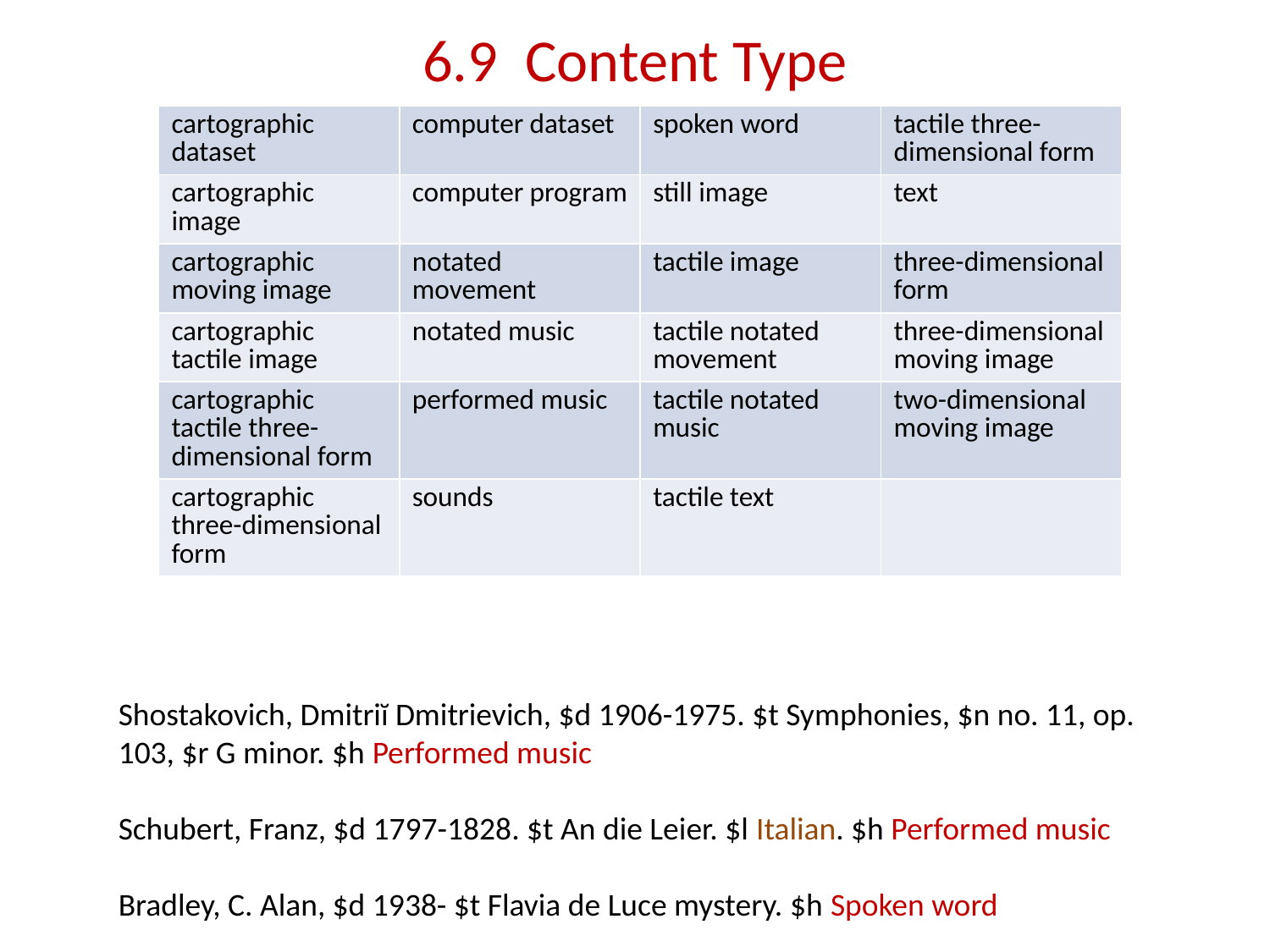

# 6.9  Content Type
| cartographic dataset | computer dataset | spoken word | tactile three-dimensional form |
| --- | --- | --- | --- |
| cartographic image | computer program | still image | text |
| cartographic moving image | notated movement | tactile image | three-dimensional form |
| cartographic tactile image | notated music | tactile notated movement | three-dimensional moving image |
| cartographic tactile three-dimensional form | performed music | tactile notated music | two-dimensional moving image |
| cartographic three-dimensional form | sounds | tactile text |  |
Shostakovich, Dmitriĭ Dmitrievich, $d 1906-1975. $t Symphonies, $n no. 11, op. 103, $r G minor. $h Performed music

Schubert, Franz, $d 1797-1828. $t An die Leier. $l Italian. $h Performed music

Bradley, C. Alan, $d 1938- $t Flavia de Luce mystery. $h Spoken word